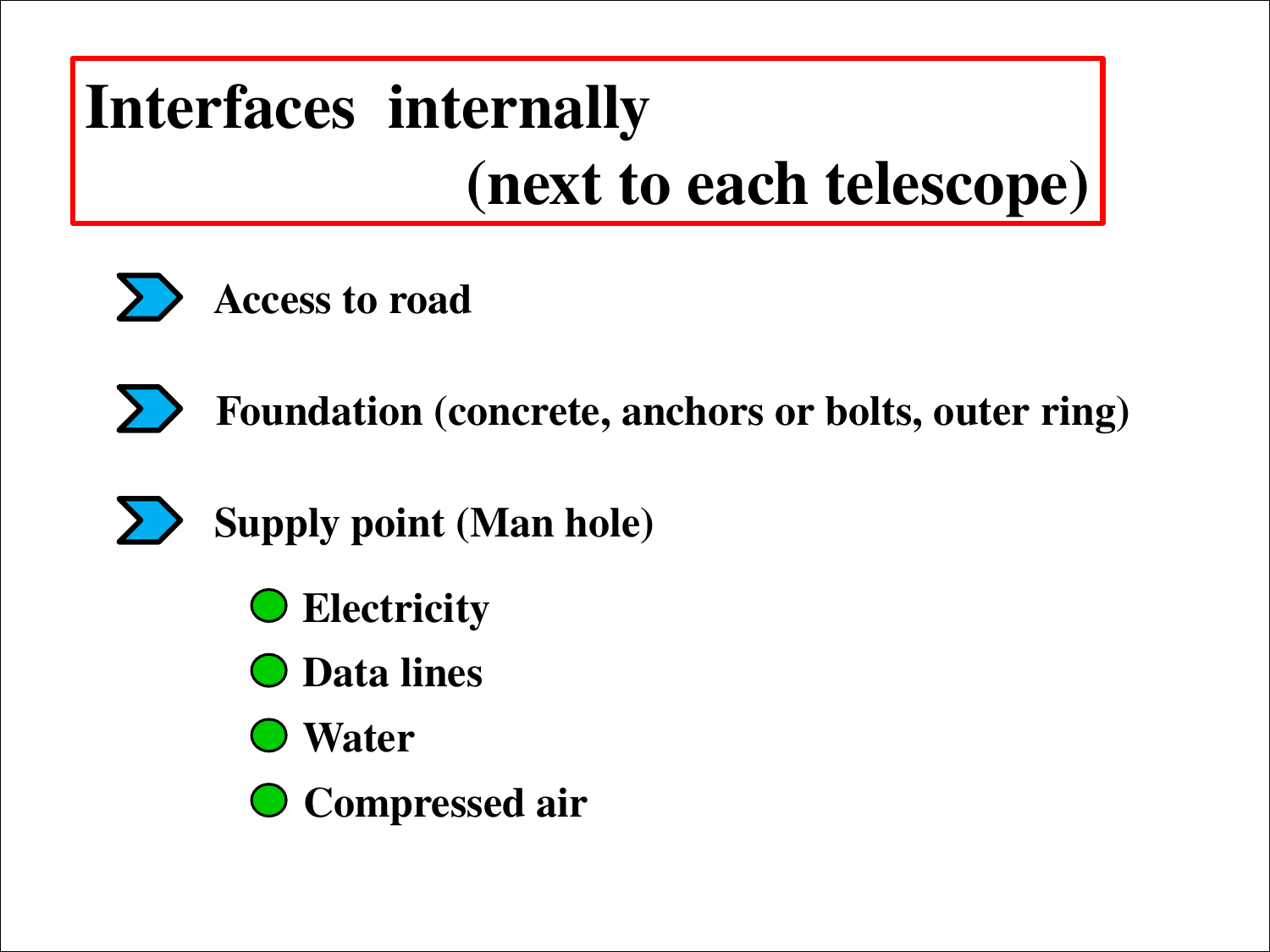

Interfaces  internally
			(next to each telescope)
Access to road

Foundation (concrete, anchors or bolts, outer ring)

Supply point (Man hole)

Electricity

Data lines

Water

Compressed air